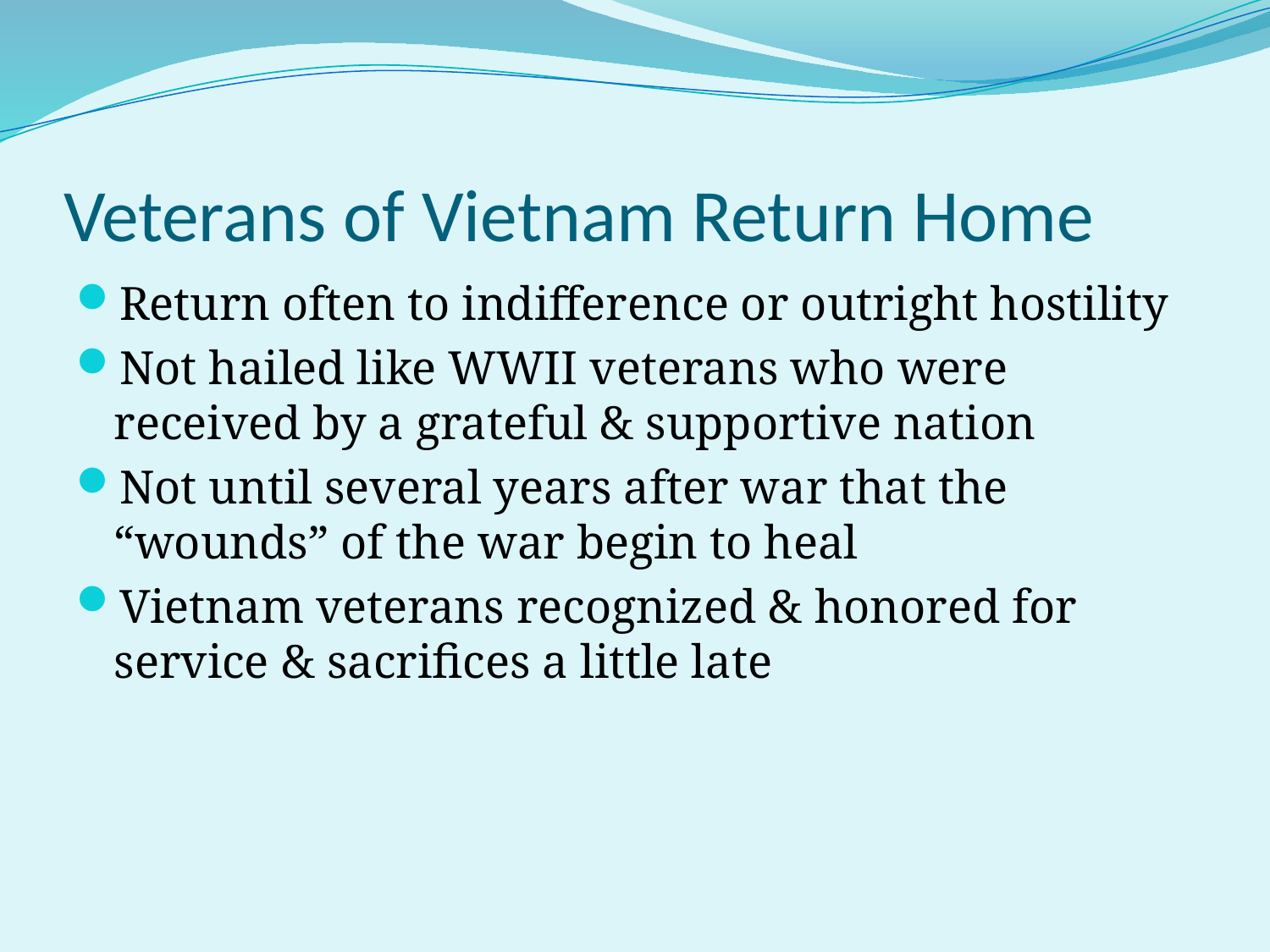

# Veterans of Vietnam Return Home
Return often to indifference or outright hostility
Not hailed like WWII veterans who were received by a grateful & supportive nation
Not until several years after war that the “wounds” of the war begin to heal
Vietnam veterans recognized & honored for service & sacrifices a little late